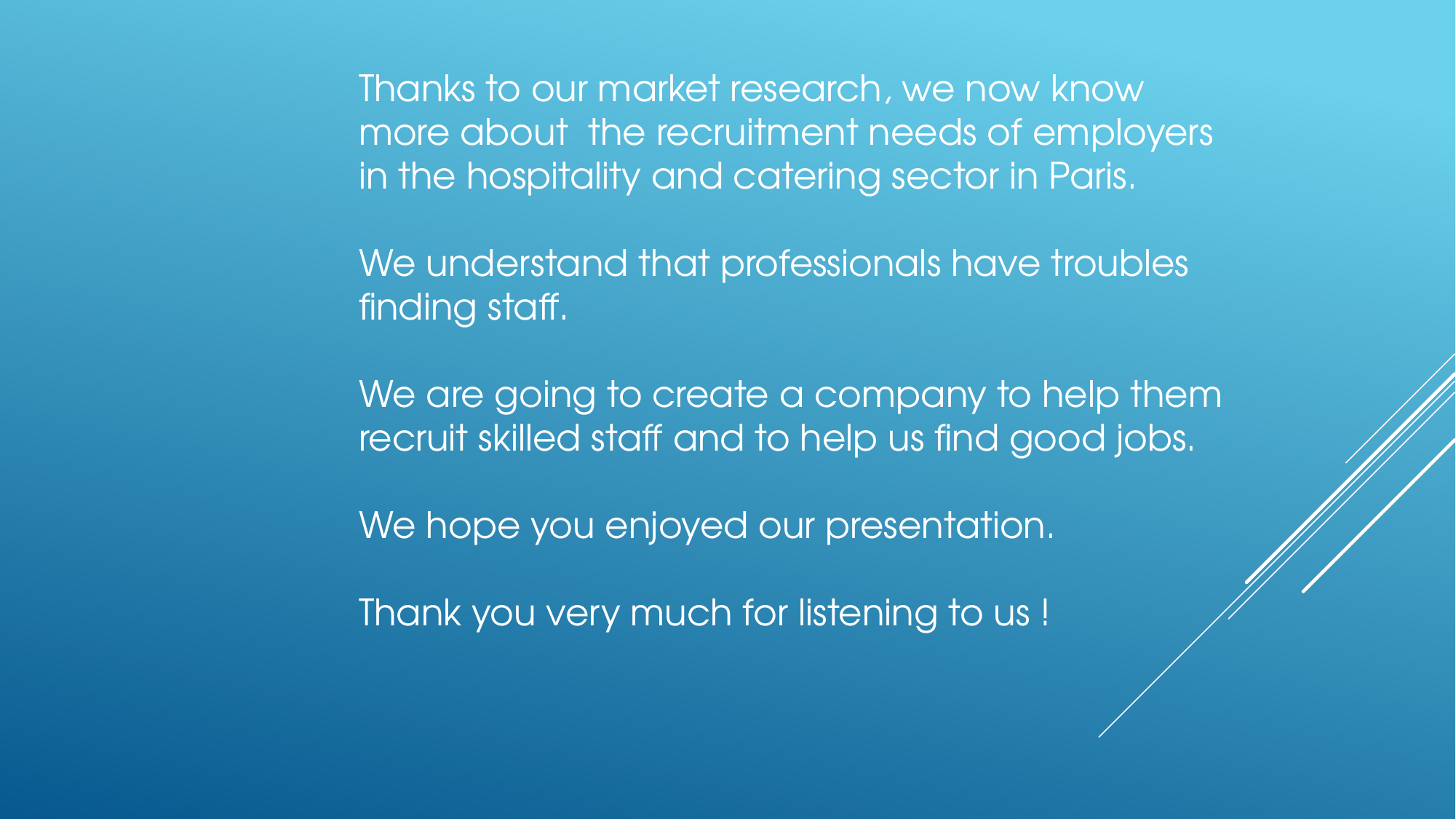

Thanks to our market research, we now know  more about  the recruitment needs of employers in the hospitality and catering sector in Paris.

We understand that professionals have troubles finding staff.

We are going to create a company to help them recruit skilled staff and to help us find good jobs.

We hope you enjoyed our presentation.

Thank you very much for listening to us !